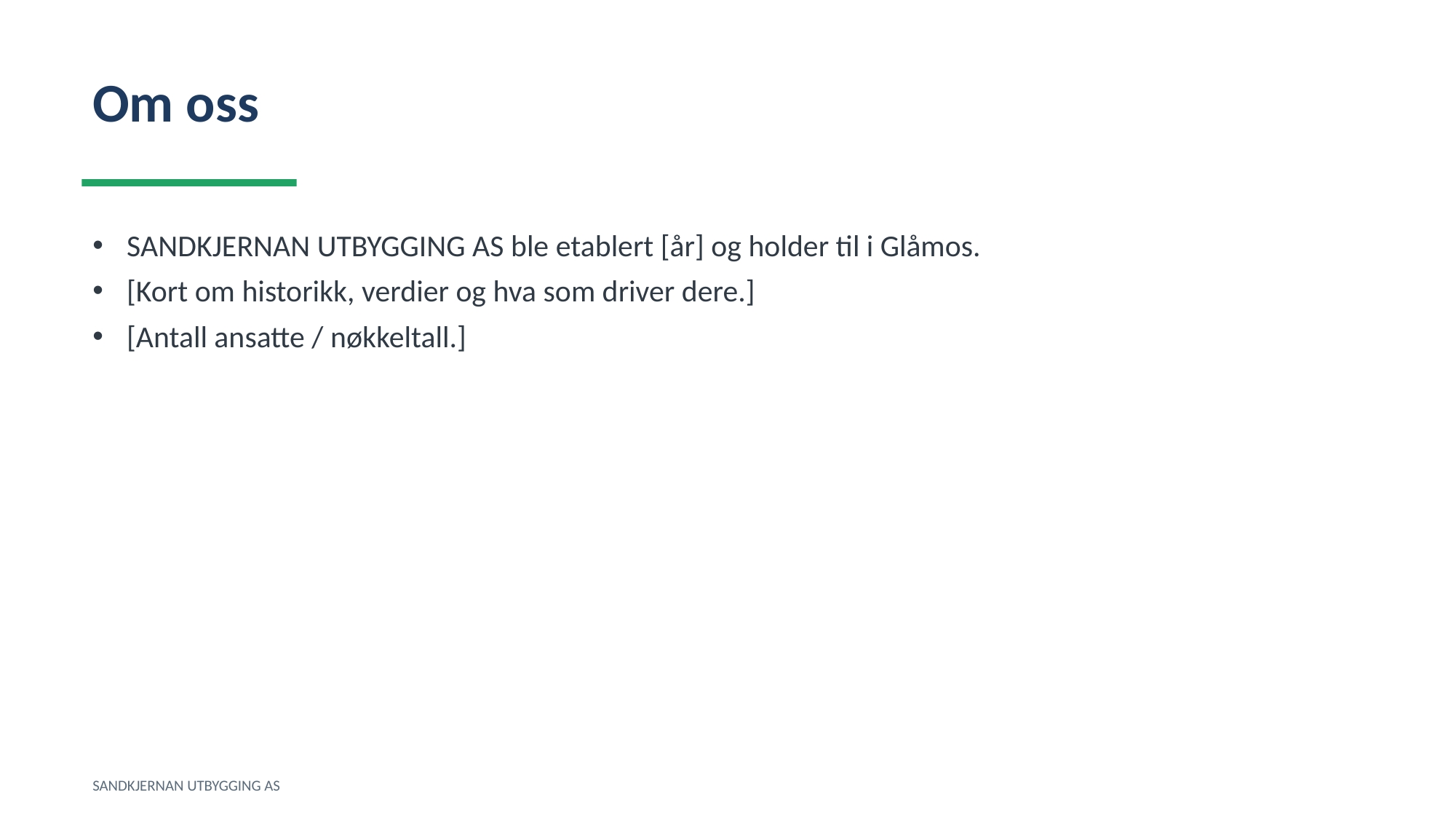

Om oss

SANDKJERNAN UTBYGGING AS ble etablert [år] og holder til i Glåmos.
[Kort om historikk, verdier og hva som driver dere.]
[Antall ansatte / nøkkeltall.]
SANDKJERNAN UTBYGGING AS